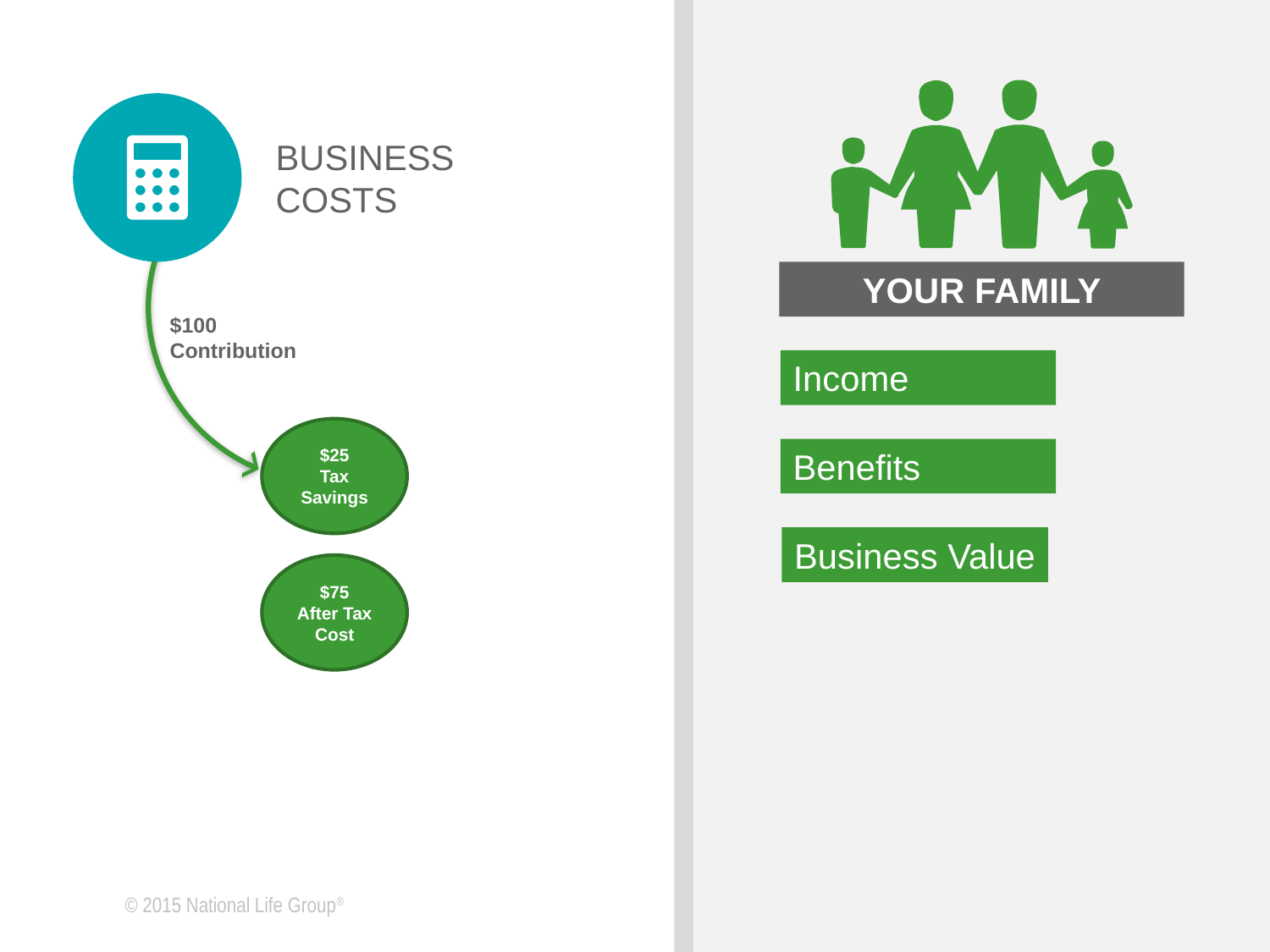

YOUR FAMILY

BUSINESS
COSTS

$100
Contribution

Income
$25
Tax Savings
Benefits
Business Value
$75
After Tax Cost